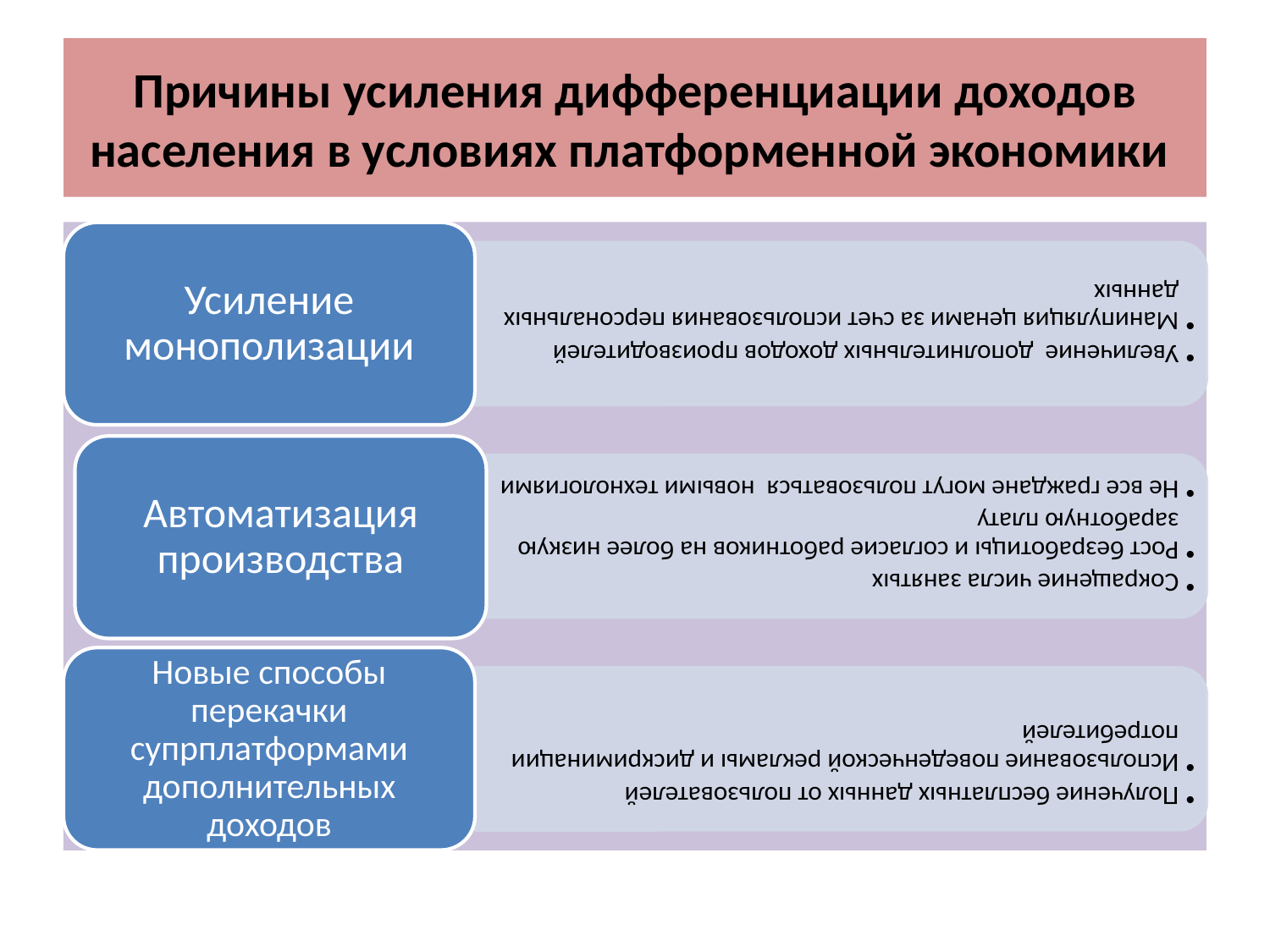

# Причины усиления дифференциации доходов населения в условиях платформенной экономики
Увеличение  дополнительных доходов производителей
Манипуляция ценами за счет использования персональных данных
Усиление монополизации
Сокращение числа занятых
Рост безработицы и согласие работников на более низкую заработную плату
Не все граждане могут пользоваться  новыми технологиями
Автоматизация производства
Получение бесплатных данных от пользователей
Использование поведенческой рекламы и дискриминации потребителей

Новые способы перекачки супрплатформами дополнительных доходов